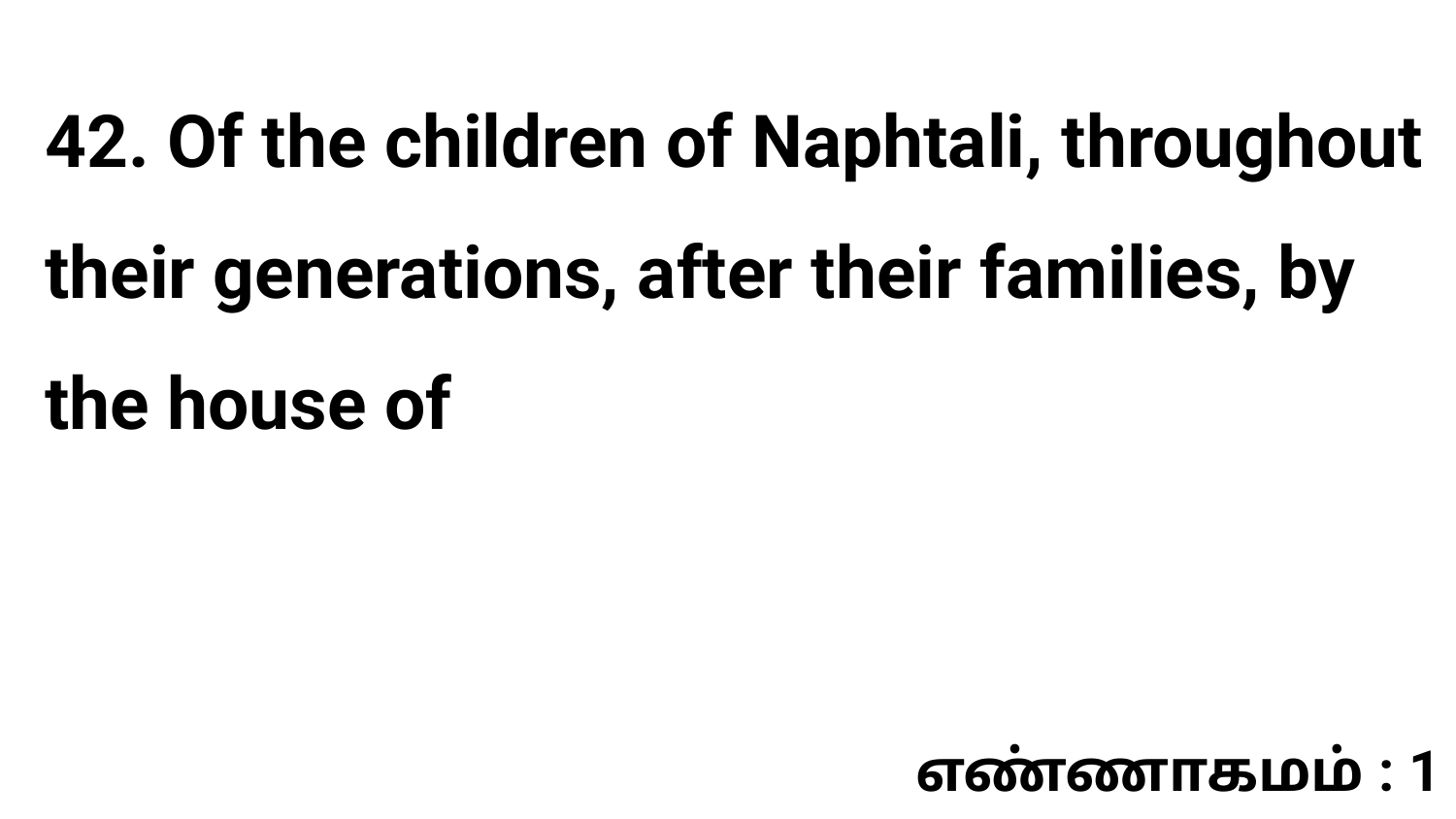

42. Of the children of Naphtali, throughout their generations, after their families, by the house of
எண்ணாகமம் : 1